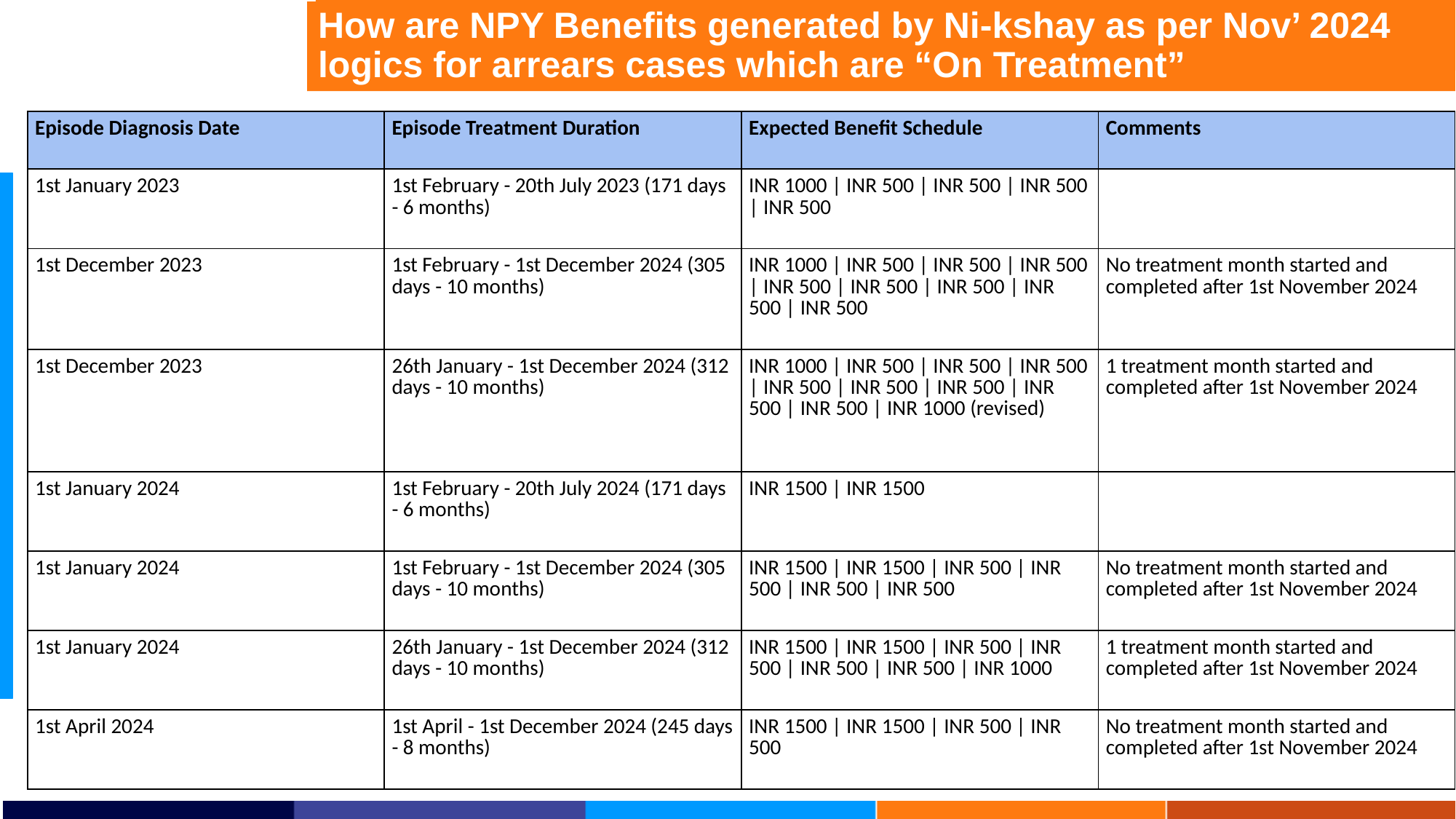

How are NPY Benefits generated by Ni-kshay as per Nov’ 2024 logics for arrears cases which are “On Treatment”
#
| Episode Diagnosis Date | Episode Treatment Duration | Expected Benefit Schedule | Comments |
| --- | --- | --- | --- |
| 1st January 2023 | 1st February - 20th July 2023 (171 days - 6 months) | INR 1000 | INR 500 | INR 500 | INR 500 | INR 500 |  |
| 1st December 2023 | 1st February - 1st December 2024 (305 days - 10 months) | INR 1000 | INR 500 | INR 500 | INR 500 | INR 500 | INR 500 | INR 500 | INR 500 | INR 500 | No treatment month started and completed after 1st November 2024 |
| 1st December 2023 | 26th January - 1st December 2024 (312 days - 10 months) | INR 1000 | INR 500 | INR 500 | INR 500 | INR 500 | INR 500 | INR 500 | INR 500 | INR 500 | INR 1000 (revised) | 1 treatment month started and completed after 1st November 2024 |
| 1st January 2024 | 1st February - 20th July 2024 (171 days - 6 months) | INR 1500 | INR 1500 |  |
| 1st January 2024 | 1st February - 1st December 2024 (305 days - 10 months) | INR 1500 | INR 1500 | INR 500 | INR 500 | INR 500 | INR 500 | No treatment month started and completed after 1st November 2024 |
| 1st January 2024 | 26th January - 1st December 2024 (312 days - 10 months) | INR 1500 | INR 1500 | INR 500 | INR 500 | INR 500 | INR 500 | INR 1000 | 1 treatment month started and completed after 1st November 2024 |
| 1st April 2024 | 1st April - 1st December 2024 (245 days - 8 months) | INR 1500 | INR 1500 | INR 500 | INR 500 | No treatment month started and completed after 1st November 2024 |